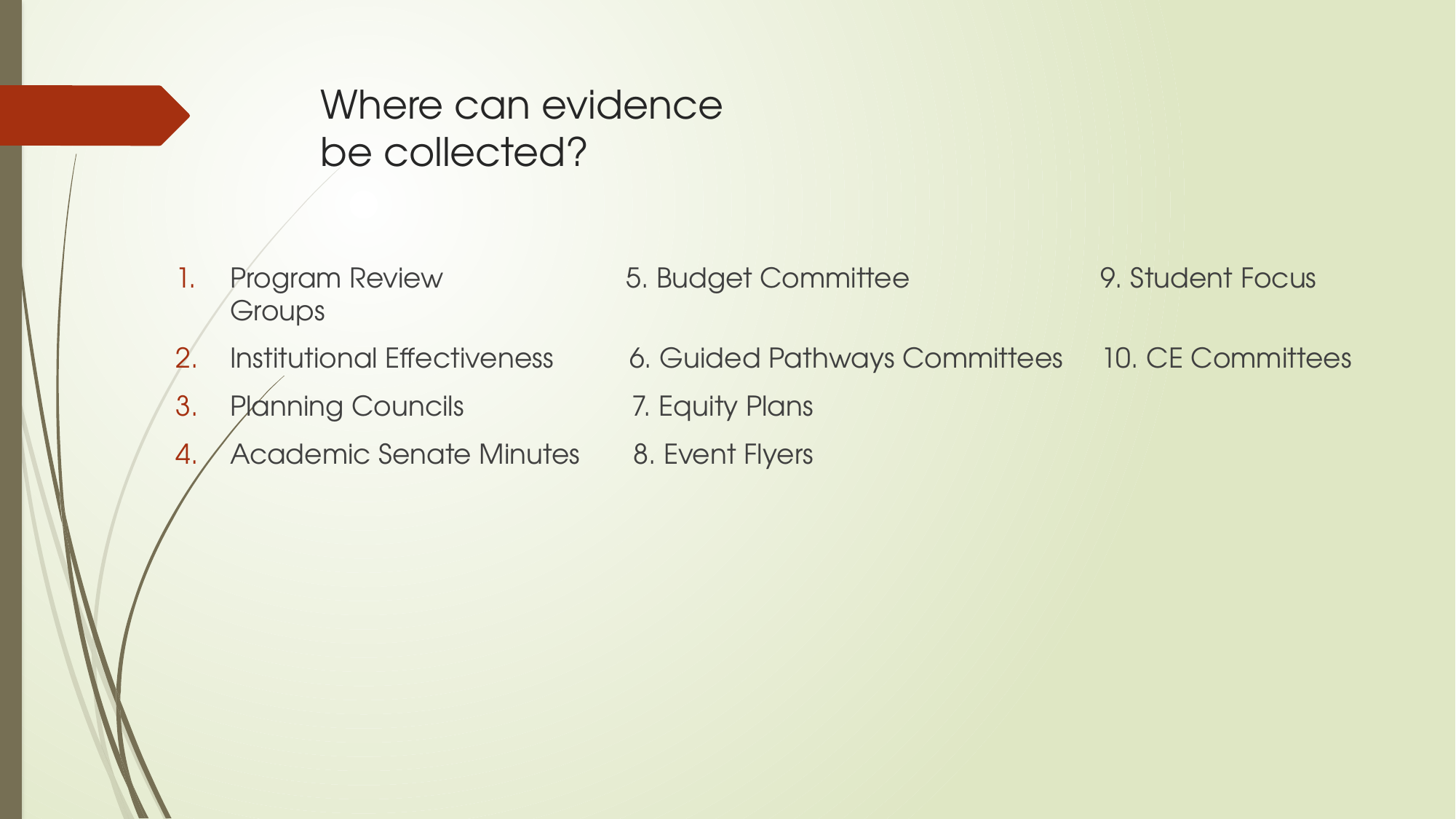

# Where can evidence be collected?
Program Review                        5. Budget Committee                         9. Student Focus Groups
Institutional Effectiveness          6. Guided Pathways Committees     10. CE Committees
Planning Councils                      7. Equity Plans
Academic Senate Minutes       8. Event Flyers